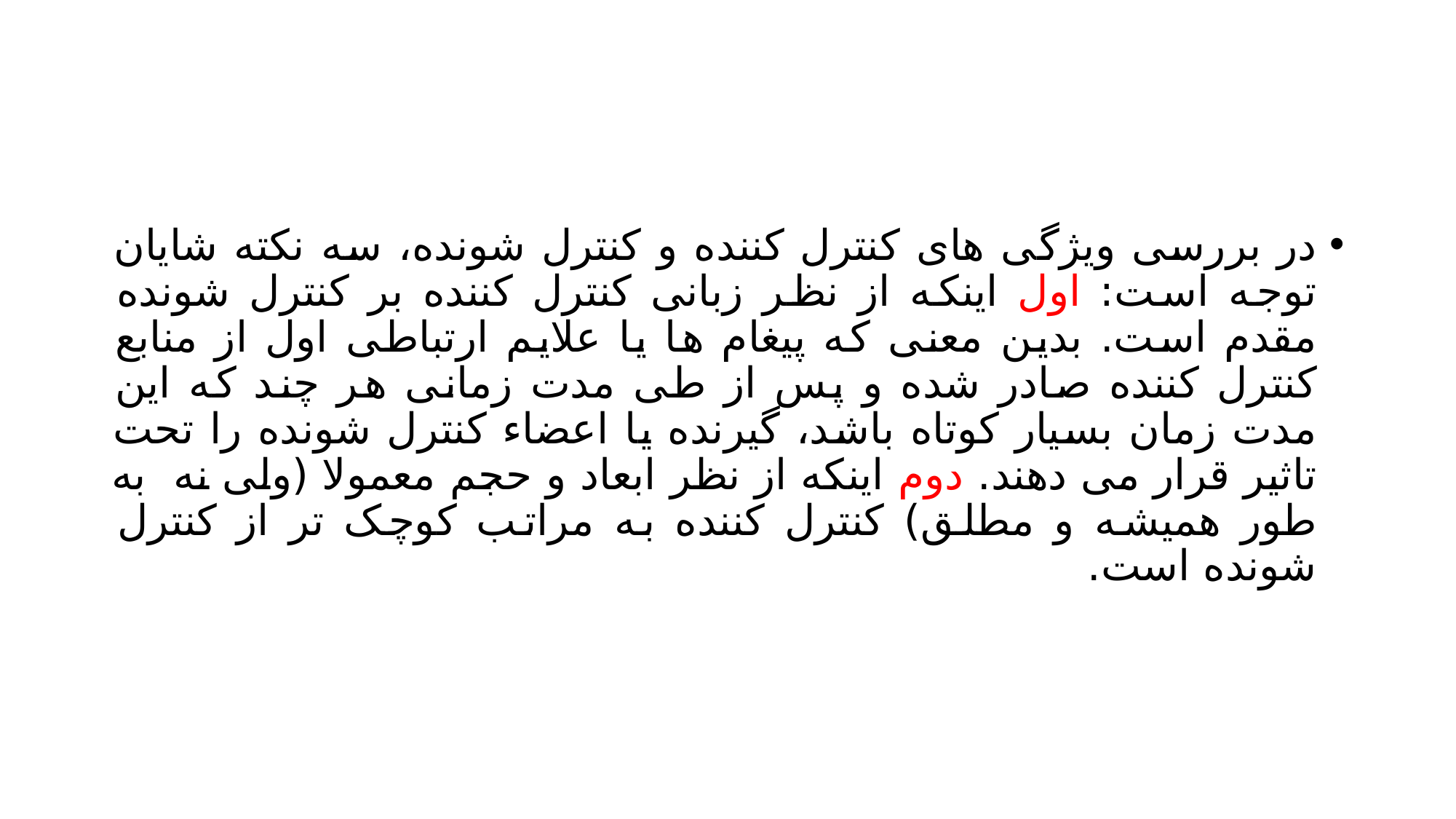

#
در بررسی ویژگی های کنترل کننده و کنترل شونده، سه نکته شایان توجه است: اول اینکه از نظر زبانی کنترل کننده بر کنترل شونده مقدم است. بدین معنی که پیغام ها یا علایم ارتباطی اول از منابع کنترل کننده صادر شده و پس از طی مدت زمانی هر چند که این مدت زمان بسیار کوتاه باشد، گیرنده یا اعضاء کنترل شونده را تحت تاثیر قرار می دهند. دوم اینکه از نظر ابعاد و حجم معمولا (ولی نه  به طور همیشه و مطلق) کنترل کننده به مراتب کوچک تر از کنترل شونده است.